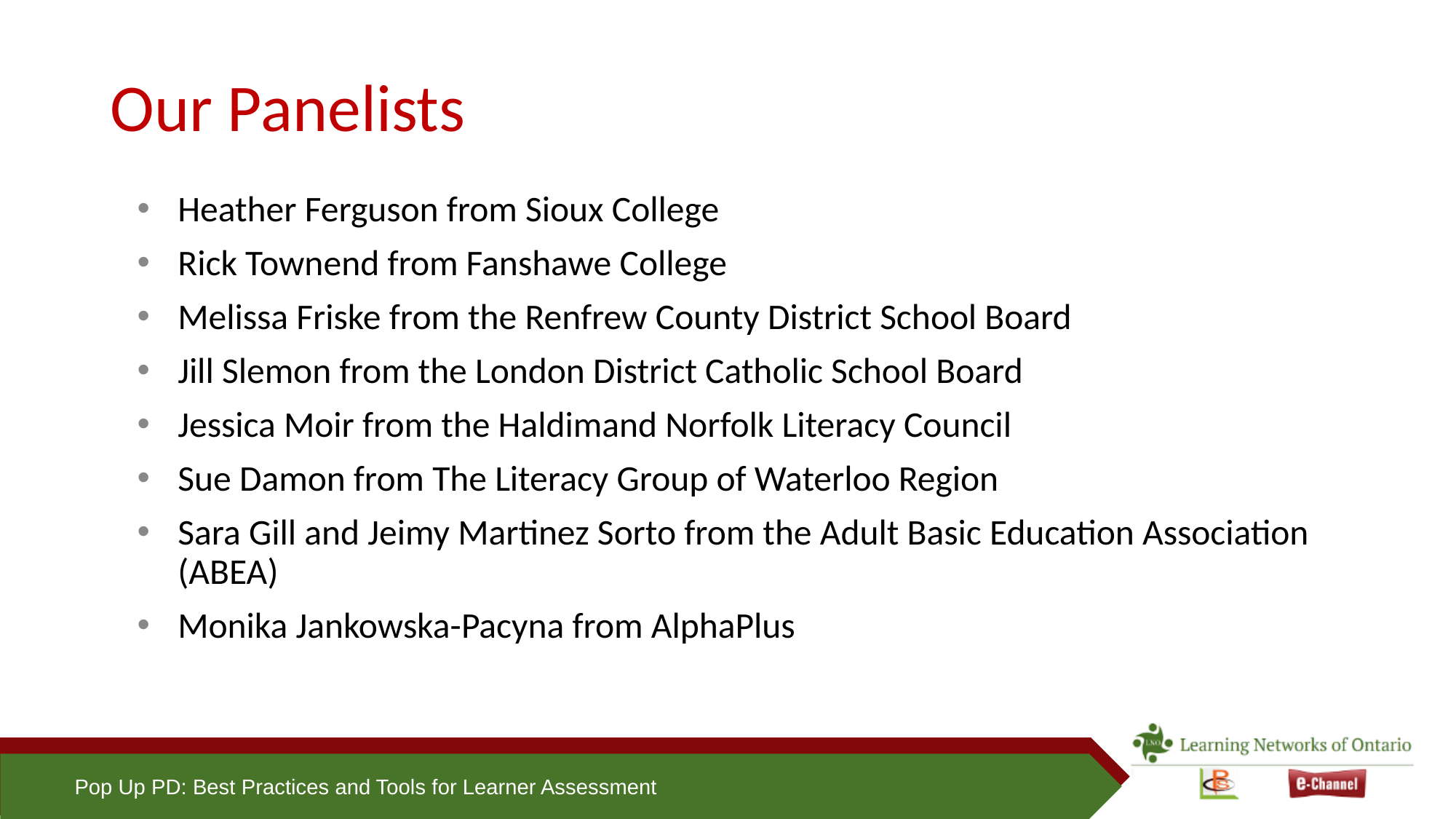

# Our Panelists
Heather Ferguson from Sioux College
Rick Townend from Fanshawe College
Melissa Friske from the Renfrew County District School Board
Jill Slemon from the London District Catholic School Board
Jessica Moir from the Haldimand Norfolk Literacy Council
Sue Damon from The Literacy Group of Waterloo Region
Sara Gill and Jeimy Martinez Sorto from the Adult Basic Education Association (ABEA)
Monika Jankowska-Pacyna from AlphaPlus